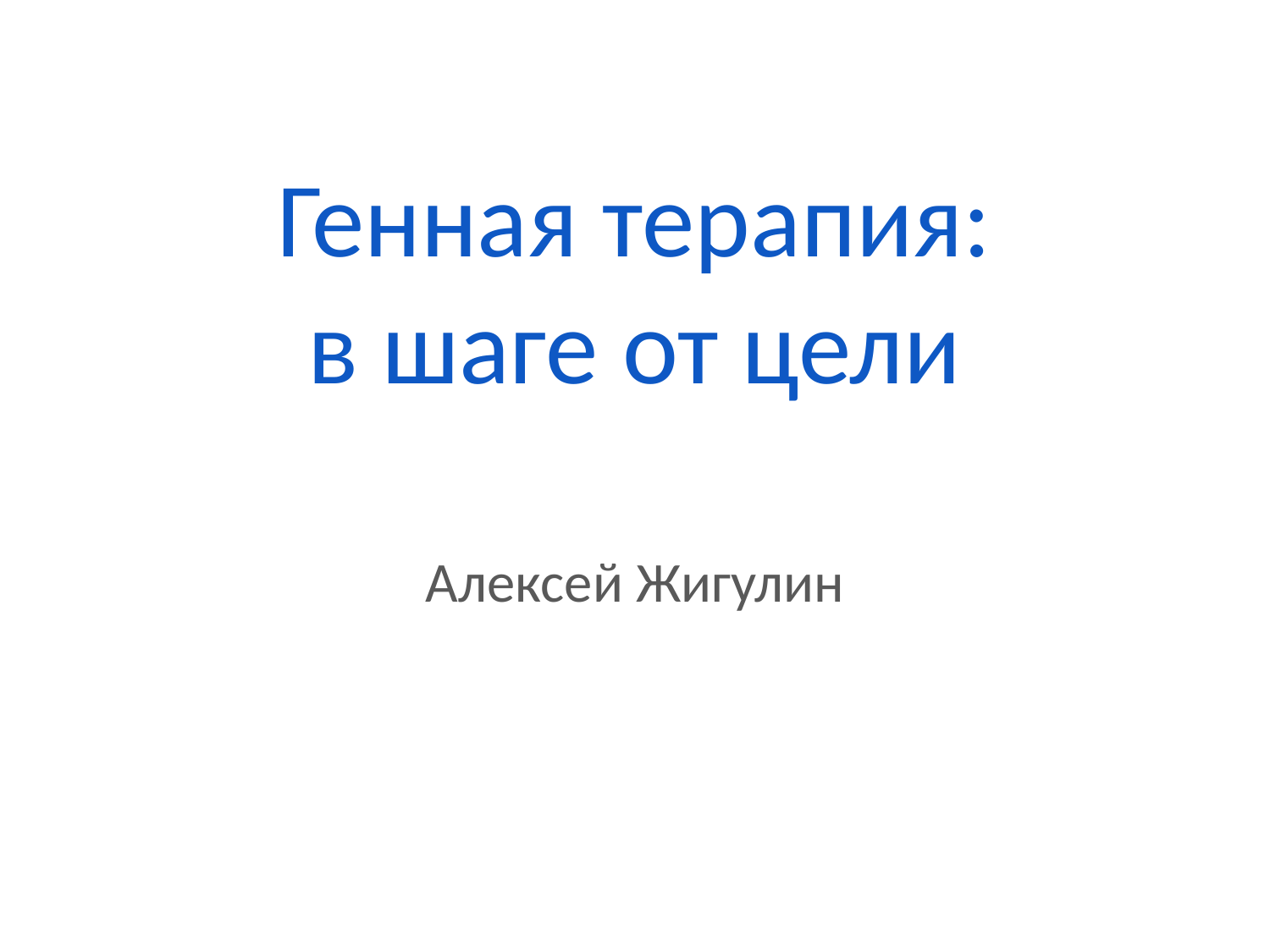

# Генная терапия: в шаге от цели
Алексей Жигулин